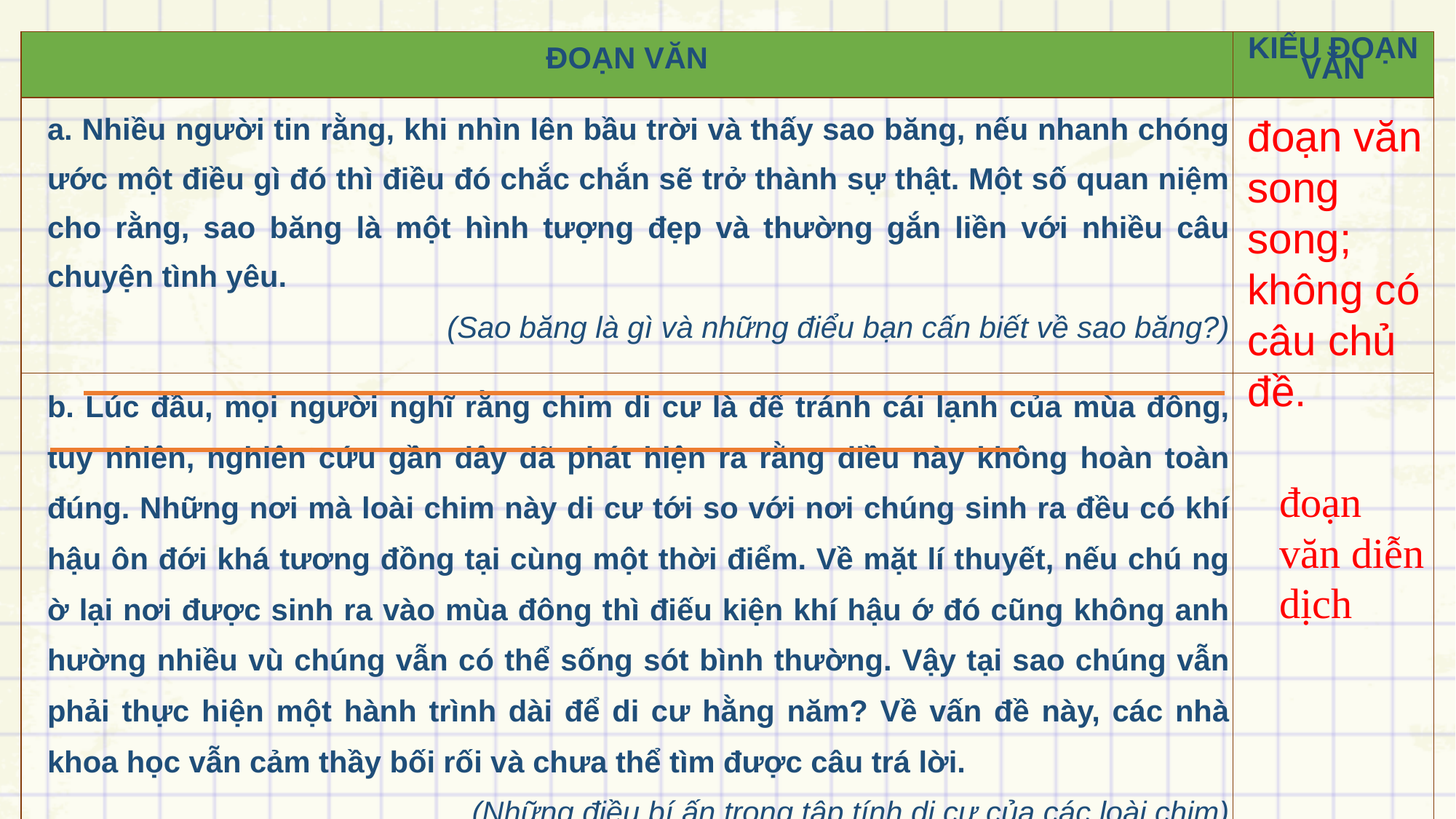

| ĐOẠN VĂN | KIỂU ĐOẠN VĂN |
| --- | --- |
| a. Nhiều người tin rằng, khi nhìn lên bầu trời và thấy sao băng, nếu nhanh chóng ước một điều gì đó thì điều đó chắc chắn sẽ trở thành sự thật. Một số quan niệm cho rằng, sao băng là một hình tượng đẹp và thường gắn liền với nhiều câu chuyện tình yêu. (Sao băng là gì và những điểu bạn cấn biết về sao băng?) |  |
| b. Lúc đầu, mọi người nghĩ rằng chim di cư là để tránh cái lạnh của mùa đông, tuy nhiên, nghiên cứu gần đây đã phát hiện ra rằng điều này không hoàn toàn đúng. Những nơi mà loài chim này di cư tới so với nơi chúng sinh ra đều có khí hậu ôn đới khá tương đồng tại cùng một thời điểm. Về mặt lí thuyết, nếu chú ng ờ lại nơi được sinh ra vào mùa đông thì điếu kiện khí hậu ớ đó cũng không anh hường nhiều vù chúng vẫn có thể sống sót bình thường. Vậy tại sao chúng vẫn phải thực hiện một hành trình dài để di cư hằng năm? Về vấn đề này, các nhà khoa học vẫn cảm thầy bối rối và chưa thể tìm được câu trá lời. (Những điều bí ấn trong tập tính di cư của các loài chim) |  |
đoạn văn song song; không có câu chủ đề.
đoạn văn diễn dịch